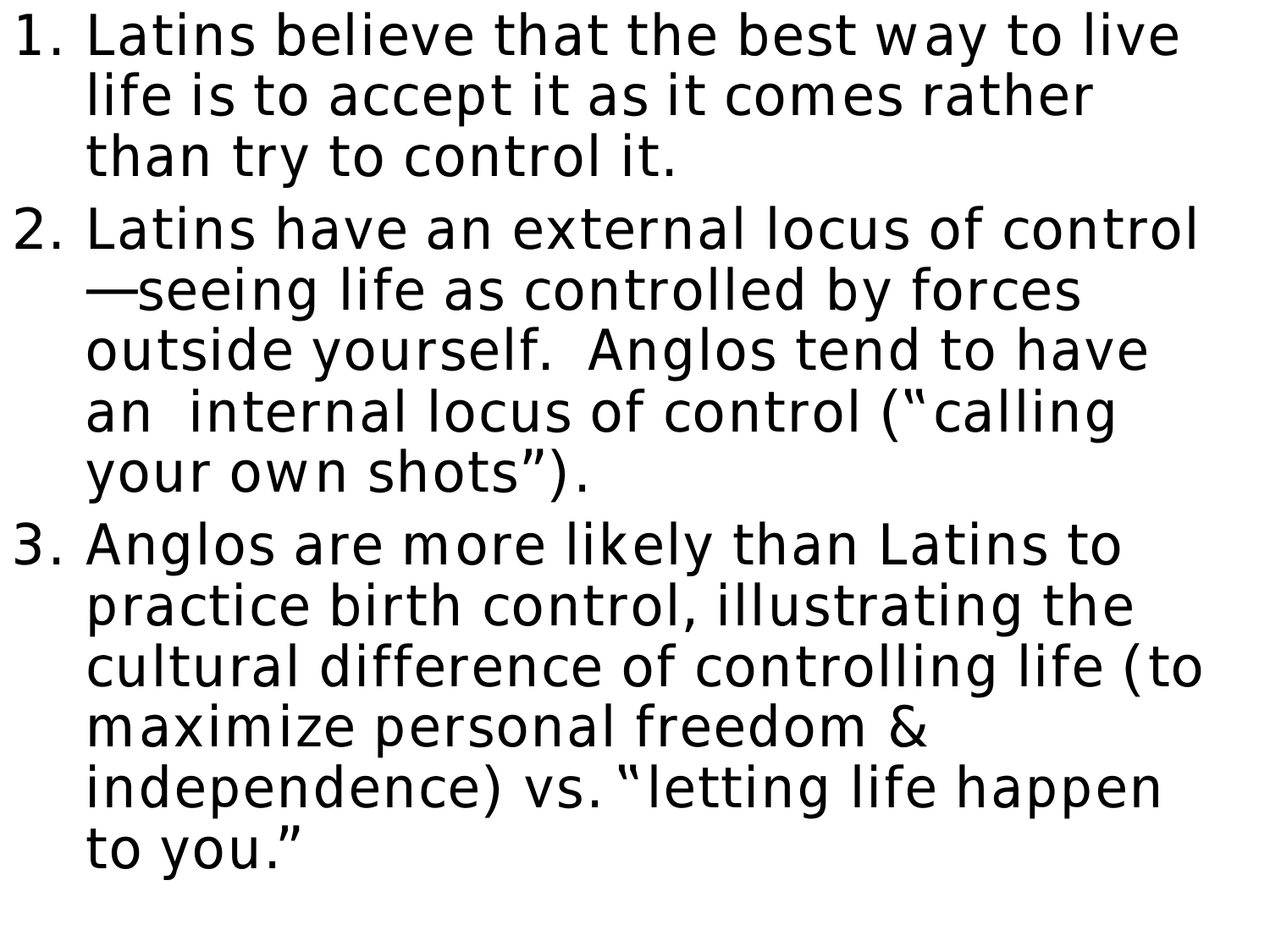

Latins believe that the best way to live life is to accept it as it comes rather than try to control it.
Latins have an external locus of control—seeing life as controlled by forces outside yourself.  Anglos tend to have an  internal locus of control (“calling your own shots”).
Anglos are more likely than Latins to practice birth control, illustrating the cultural difference of controlling life (to maximize personal freedom & independence) vs. “letting life happen to you.”